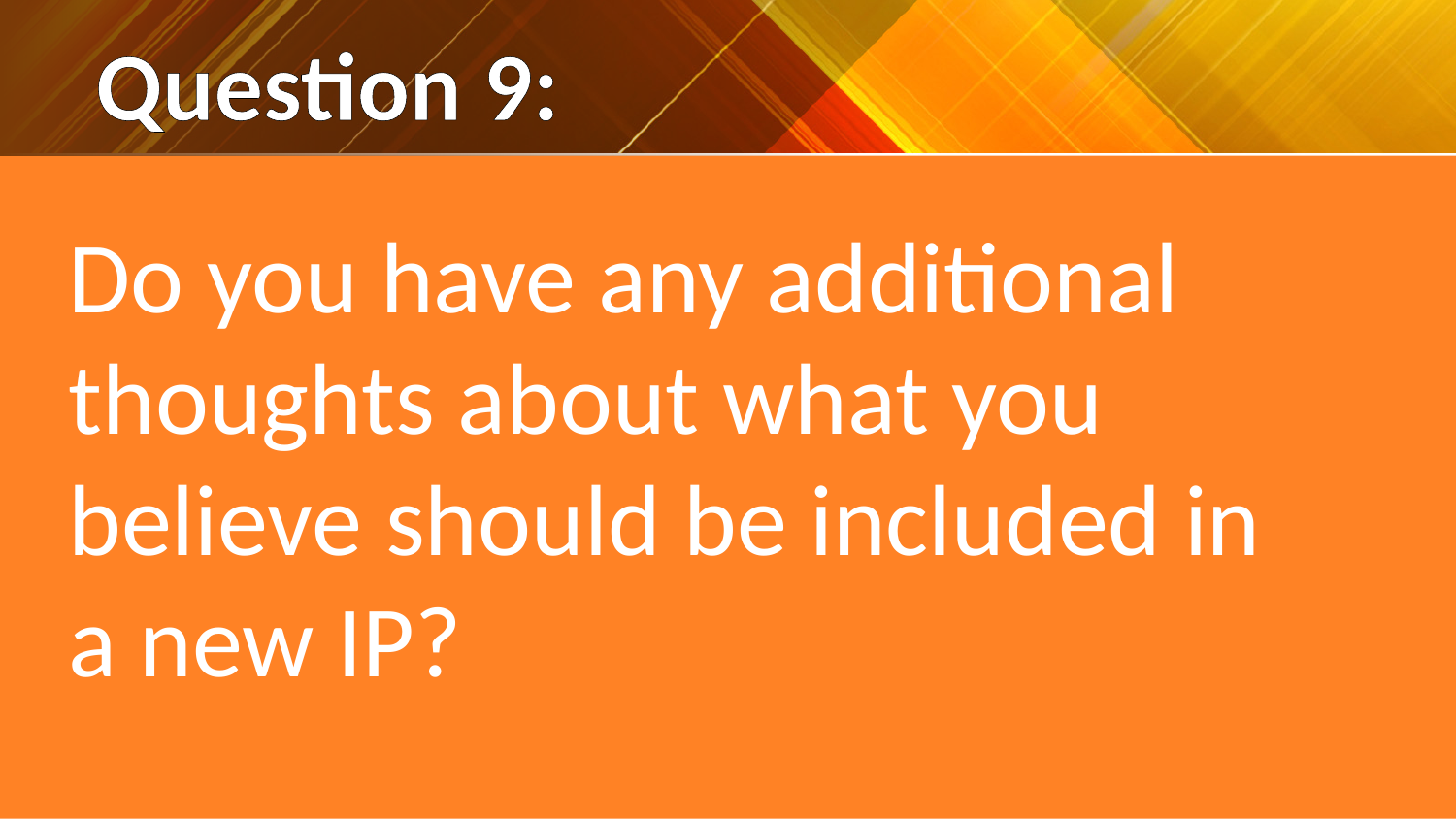

# Question 9:
Do you have any additional thoughts about what you believe should be included in a new IP?